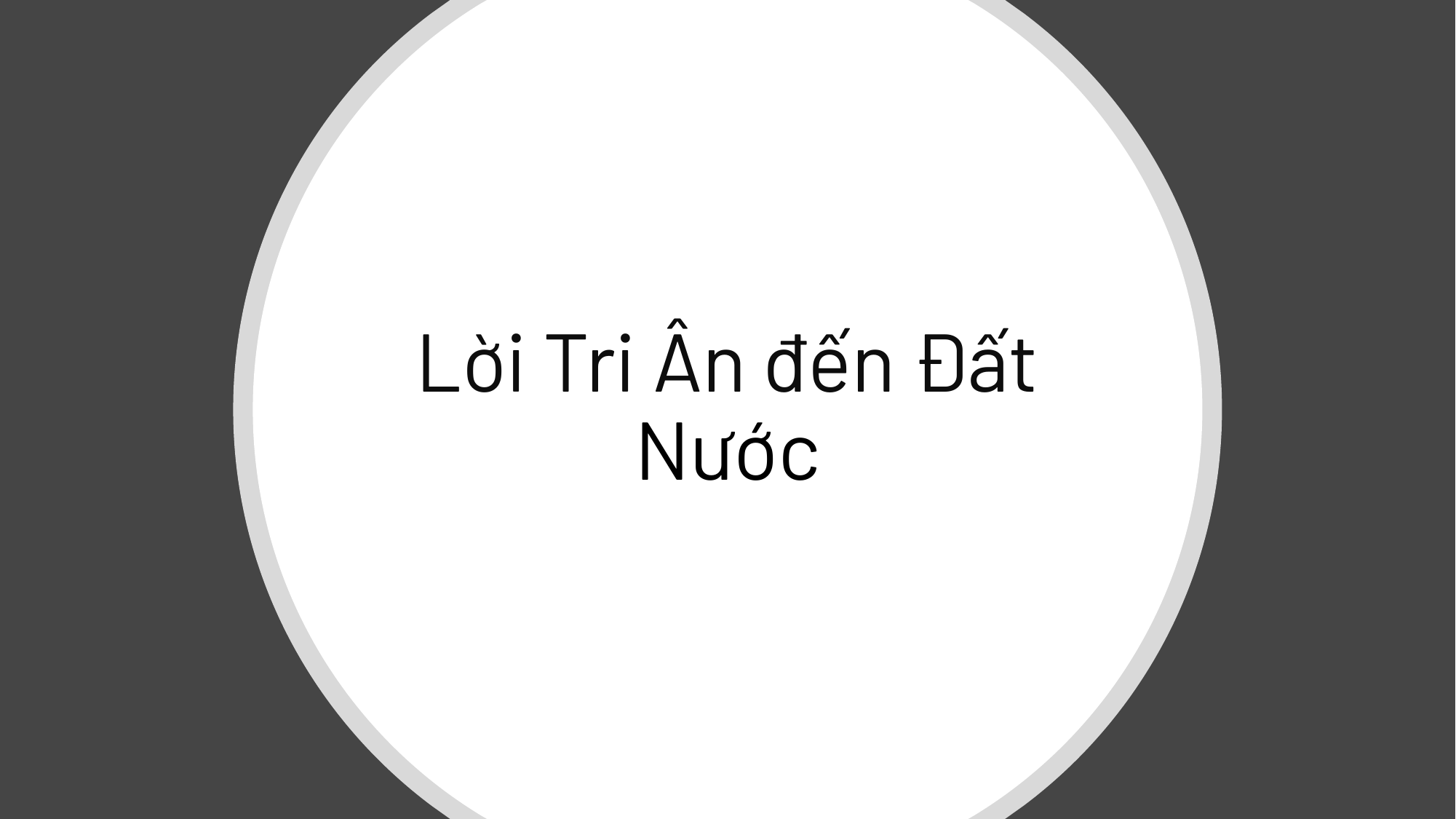

# Lời Tri Ân đến Đất Nước